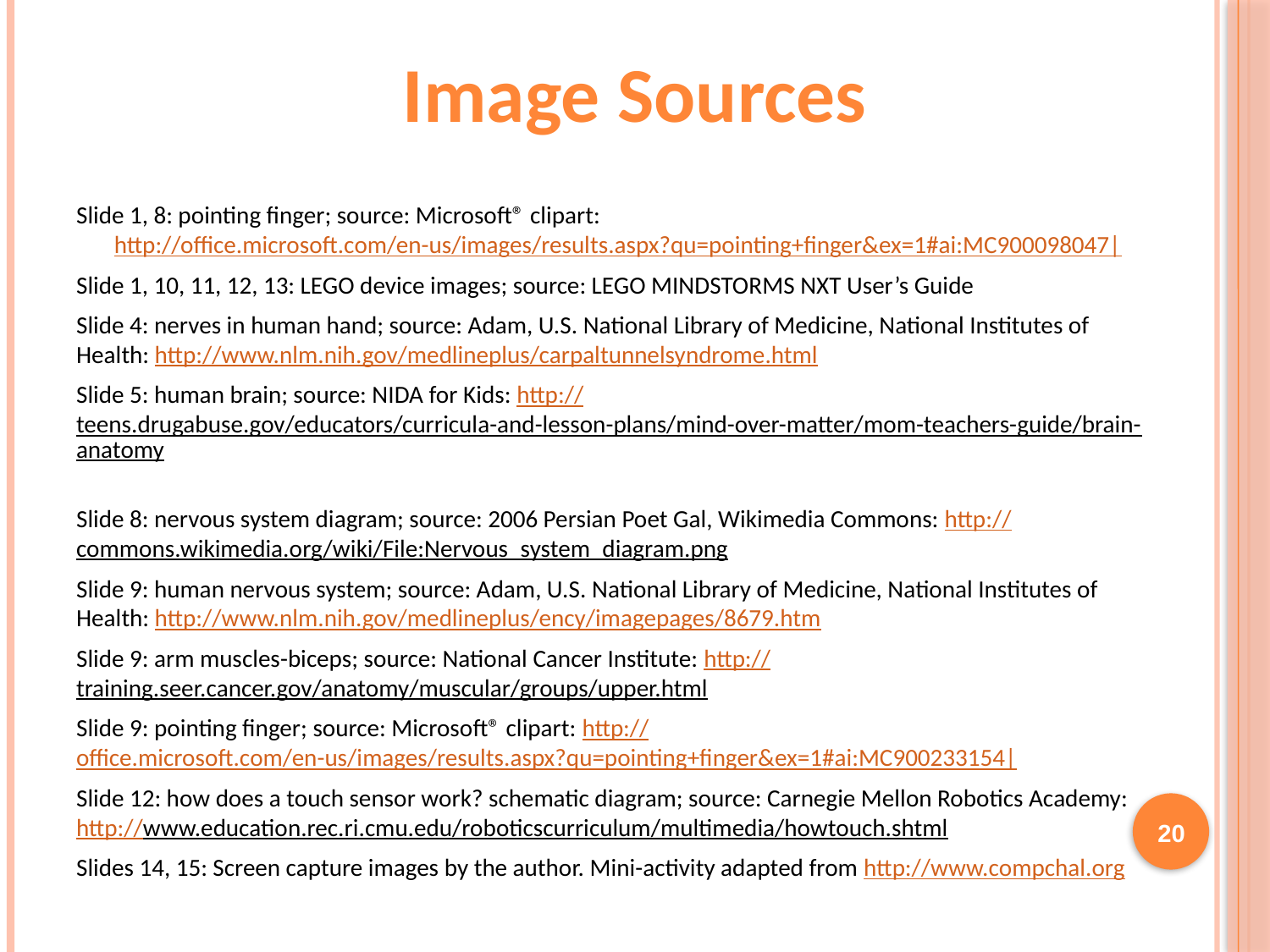

Image Sources
Slide 1, 8: pointing finger; source: Microsoft® clipart: http://office.microsoft.com/en-us/images/results.aspx?qu=pointing+finger&ex=1#ai:MC900098047|
Slide 1, 10, 11, 12, 13: LEGO device images; source: LEGO MINDSTORMS NXT User’s Guide
Slide 4: nerves in human hand; source: Adam, U.S. National Library of Medicine, National Institutes of Health: http://www.nlm.nih.gov/medlineplus/carpaltunnelsyndrome.html
Slide 5: human brain; source: NIDA for Kids: http://teens.drugabuse.gov/educators/curricula-and-lesson-plans/mind-over-matter/mom-teachers-guide/brain-anatomy
Slide 8: nervous system diagram; source: 2006 Persian Poet Gal, Wikimedia Commons: http://commons.wikimedia.org/wiki/File:Nervous_system_diagram.png
Slide 9: human nervous system; source: Adam, U.S. National Library of Medicine, National Institutes of Health: http://www.nlm.nih.gov/medlineplus/ency/imagepages/8679.htm
Slide 9: arm muscles-biceps; source: National Cancer Institute: http://training.seer.cancer.gov/anatomy/muscular/groups/upper.html
Slide 9: pointing finger; source: Microsoft® clipart: http://office.microsoft.com/en-us/images/results.aspx?qu=pointing+finger&ex=1#ai:MC900233154|
Slide 12: how does a touch sensor work? schematic diagram; source: Carnegie Mellon Robotics Academy: http://www.education.rec.ri.cmu.edu/roboticscurriculum/multimedia/howtouch.shtml
Slides 14, 15: Screen capture images by the author. Mini-activity adapted from http://www.compchal.org

20